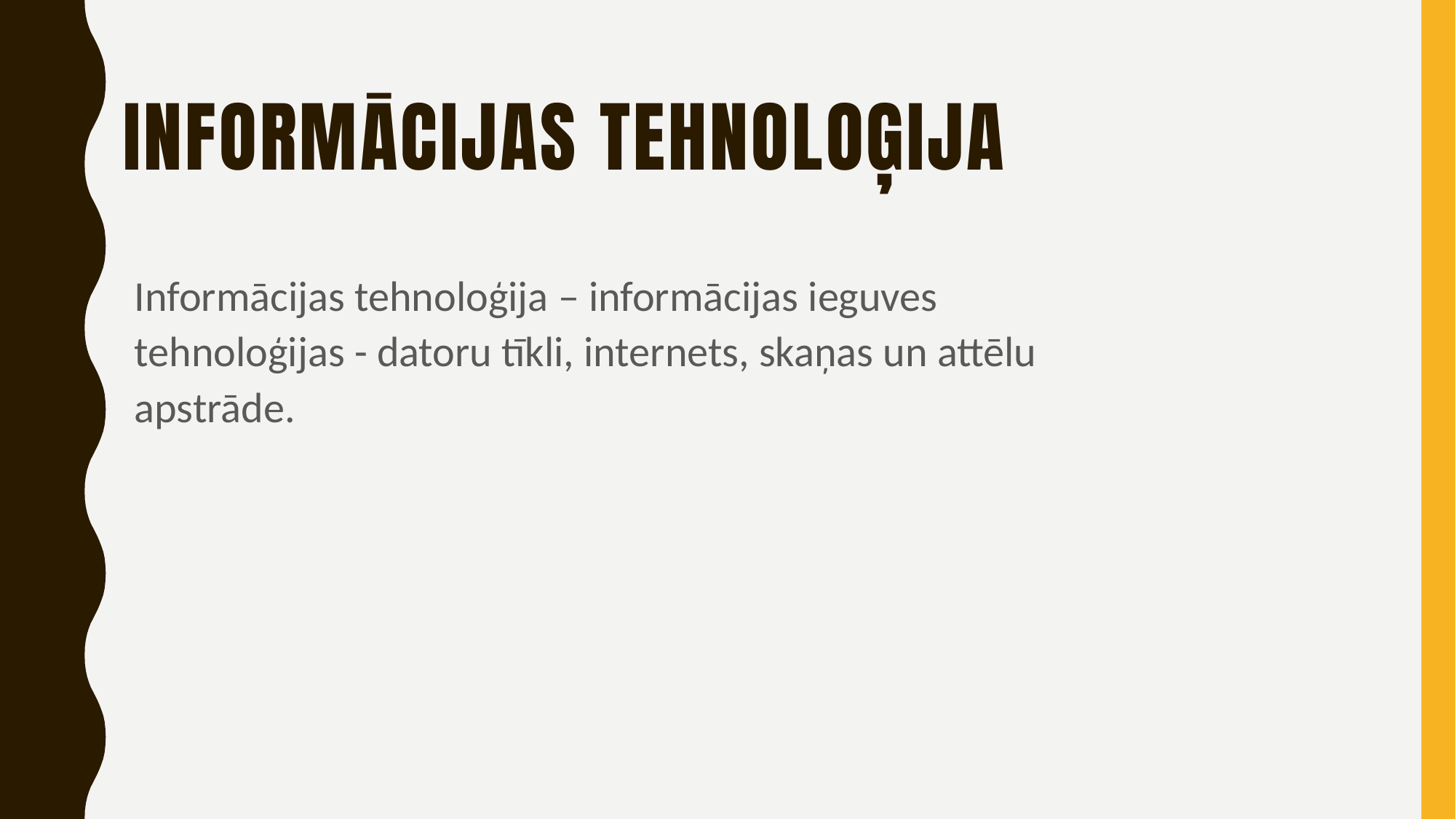

# Informācijas tehnoloģija
Informācijas tehnoloģija – informācijas ieguves tehnoloģijas - datoru tīkli, internets, skaņas un attēlu apstrāde.